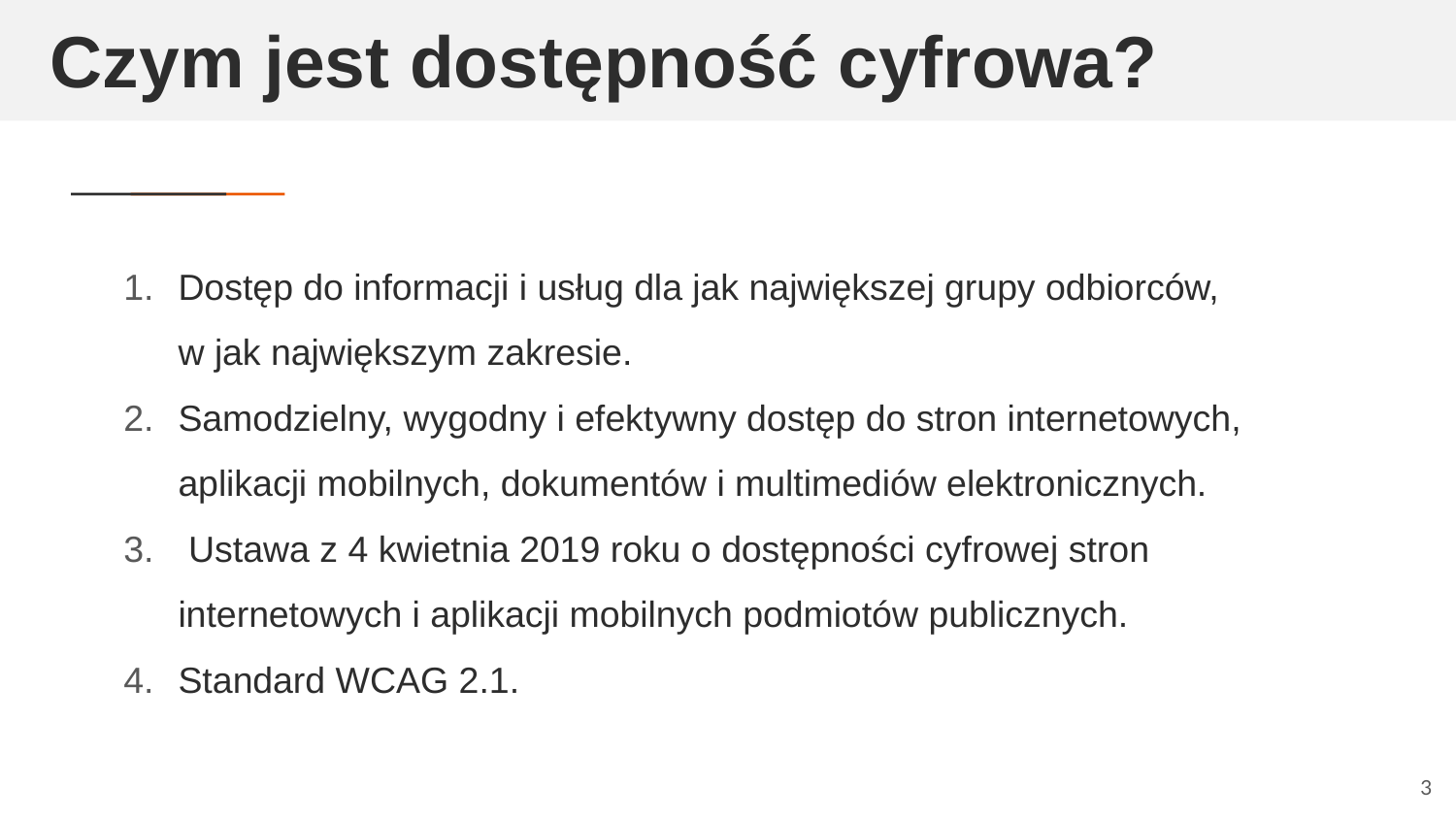

# Czym jest dostępność cyfrowa?
Dostęp do informacji i usług dla jak największej grupy odbiorców, w jak największym zakresie.
Samodzielny, wygodny i efektywny dostęp do stron internetowych, aplikacji mobilnych, dokumentów i multimediów elektronicznych.
 Ustawa z 4 kwietnia 2019 roku o dostępności cyfrowej stron internetowych i aplikacji mobilnych podmiotów publicznych.
Standard WCAG 2.1.
3